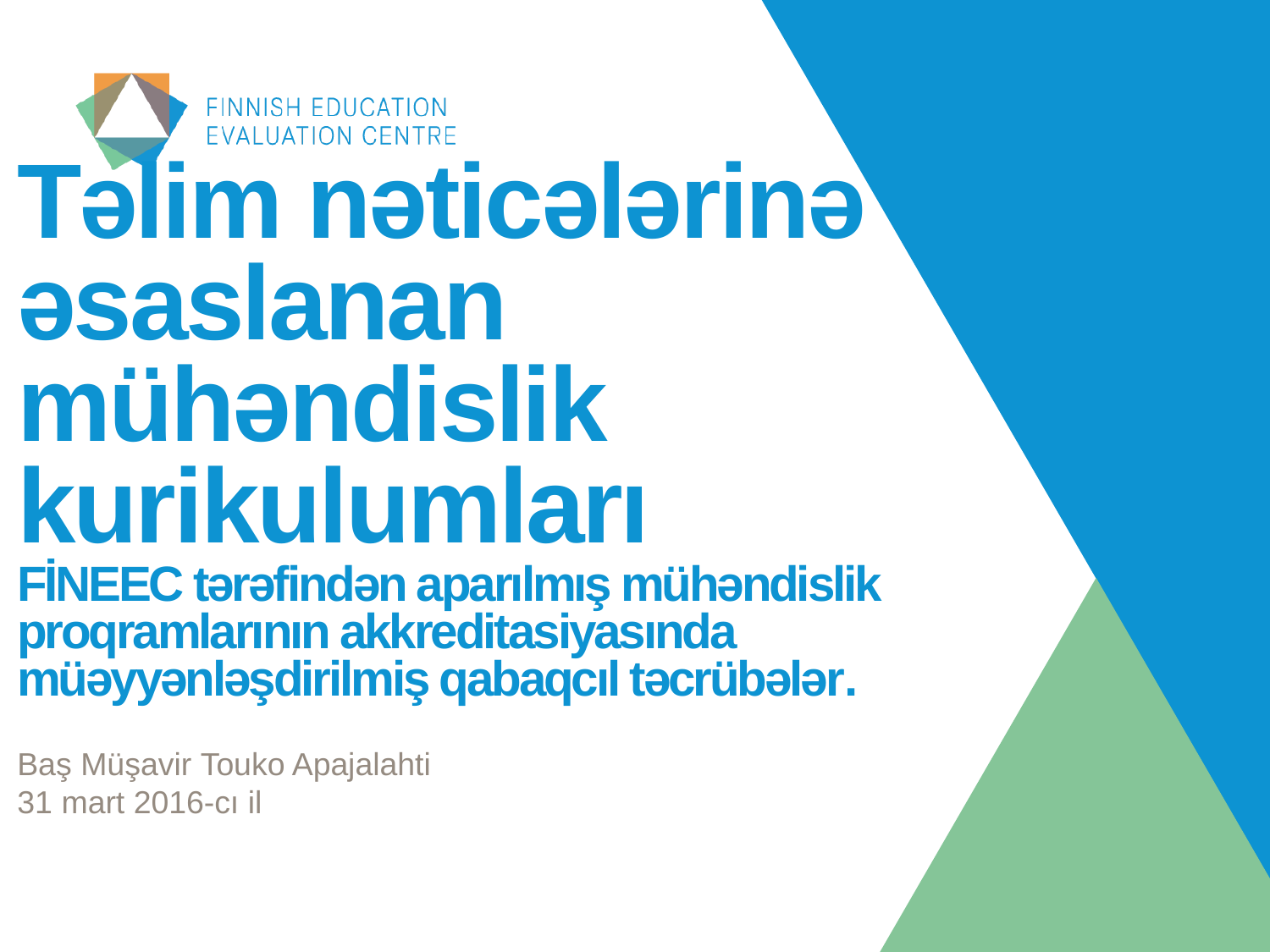

# Təlim nəticələrinə əsaslanan mühəndislik kurikulumları FİNEEC tərəfindən aparılmış mühəndislik proqramlarının akkreditasiyasında müəyyənləşdirilmiş qabaqcıl təcrübələr.

Baş Müşavir Touko Apajalahti
31 mart 2016-cı il